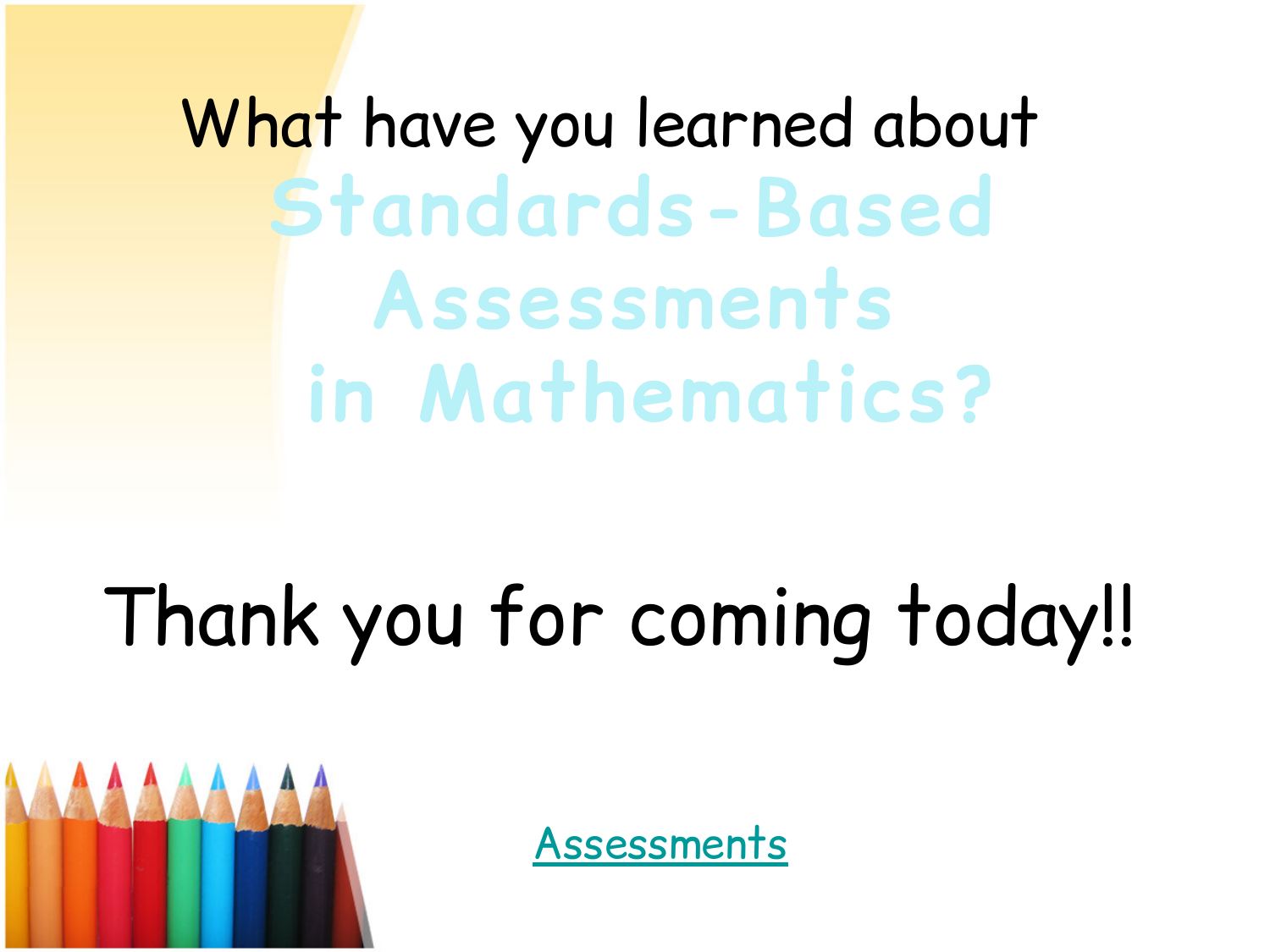

What have you learned about

# Standards-Based Assessments in Mathematics?
Thank you for coming today!!
Assessments